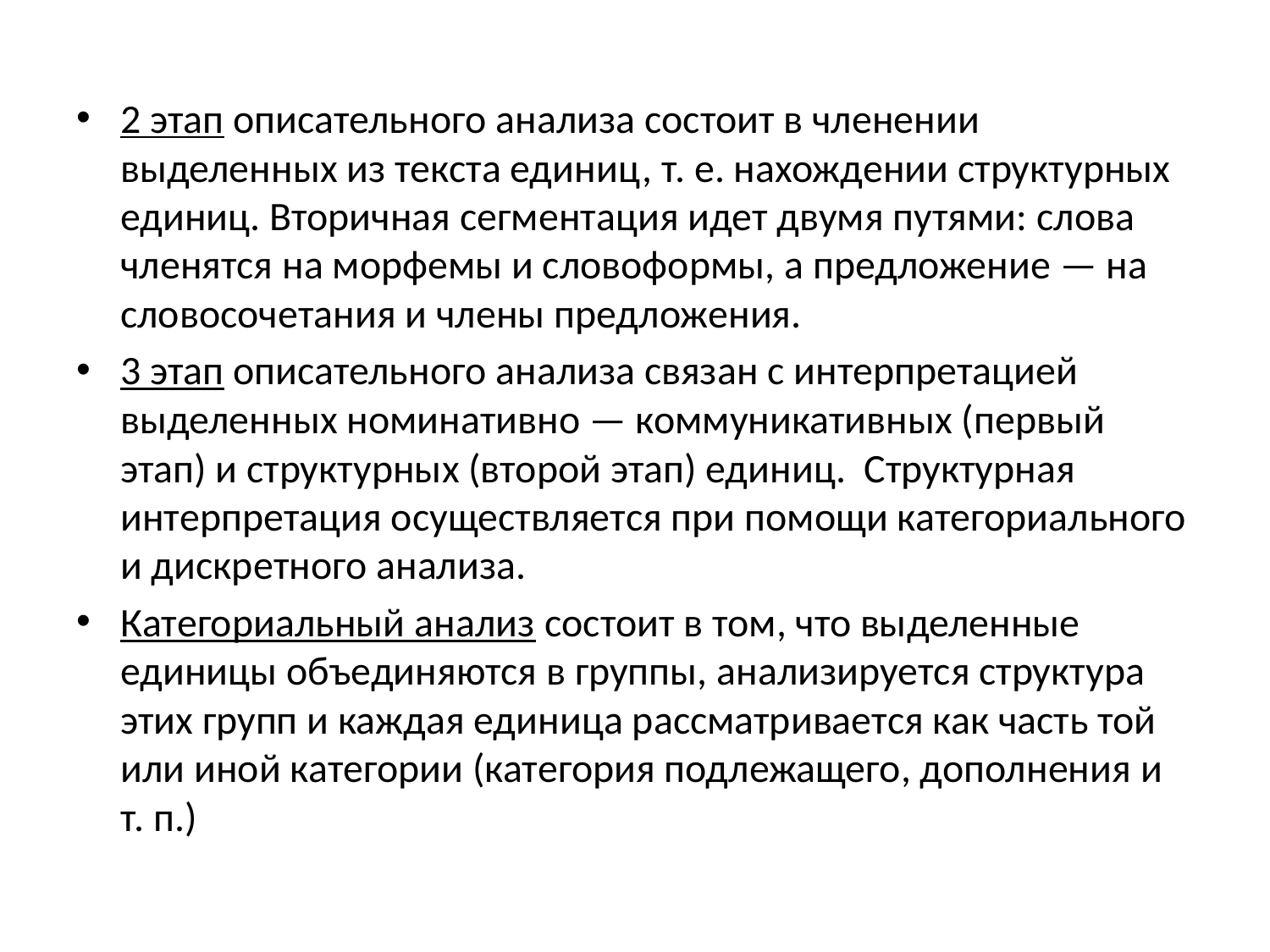

#
2 этап описательного анализа состоит в членении выделенных из текста единиц, т. е. нахождении структурных единиц. Вторичная сегментация идет двумя путями: слова членятся на морфемы и словоформы, а предложение — на словосочетания и члены предложения.
3 этап описательного анализа связан с интерпретацией выделенных номинативно — коммуникативных (первый этап) и структурных (второй этап) единиц.  Структурная интерпретация осуществляется при помощи категориального и дискретного анализа.
Категориальный анализ состоит в том, что выделенные единицы объединяются в группы, анализируется структура этих групп и каждая единица рассматривается как часть той или иной категории (категория подлежащего, дополнения и т. п.)